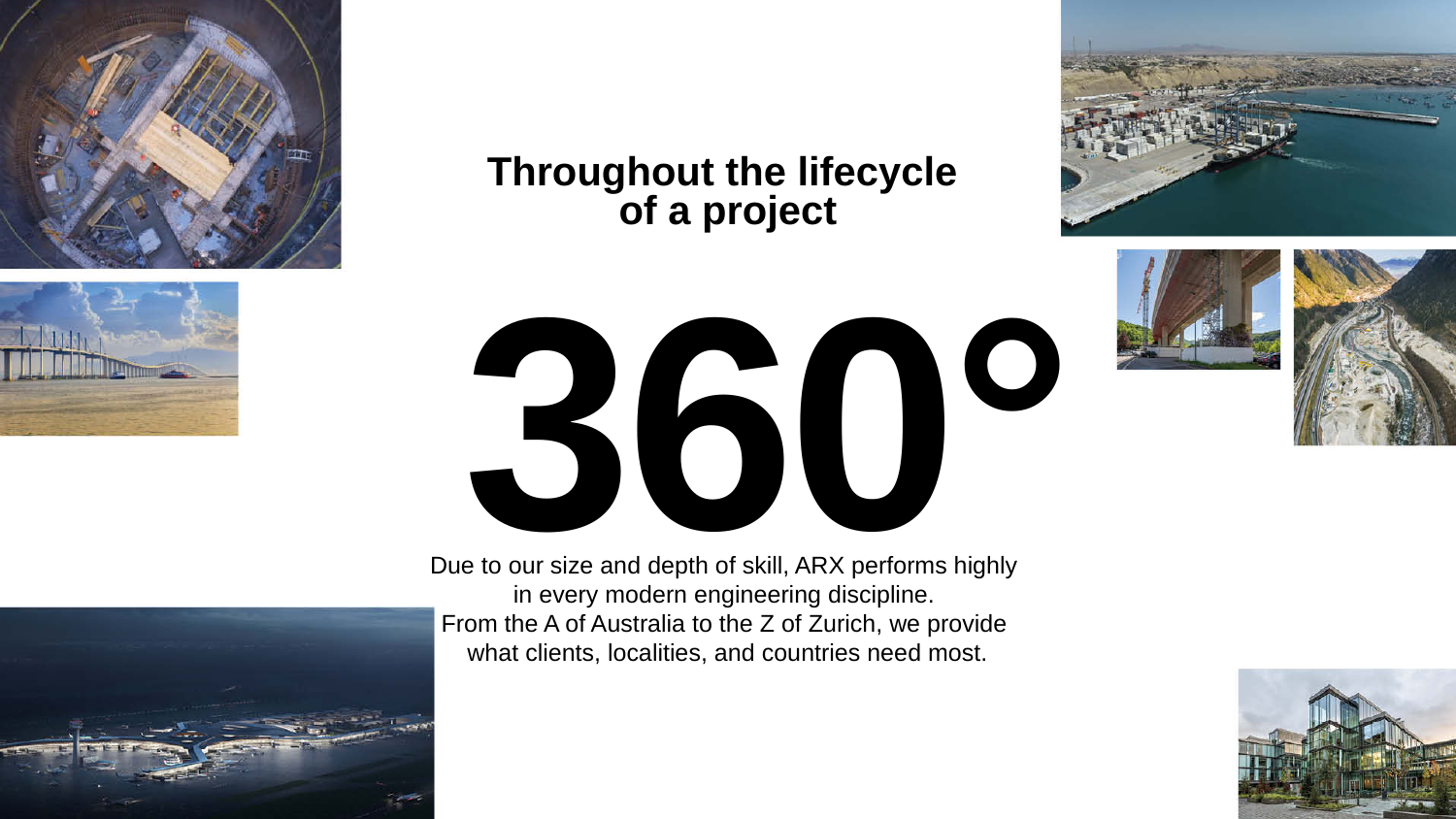

Throughout the lifecycle
of a project
360°
Due to our size and depth of skill, ARX performs highly
in every modern engineering discipline.
From the A of Australia to the Z of Zurich, we provide
what clients, localities, and countries need most.